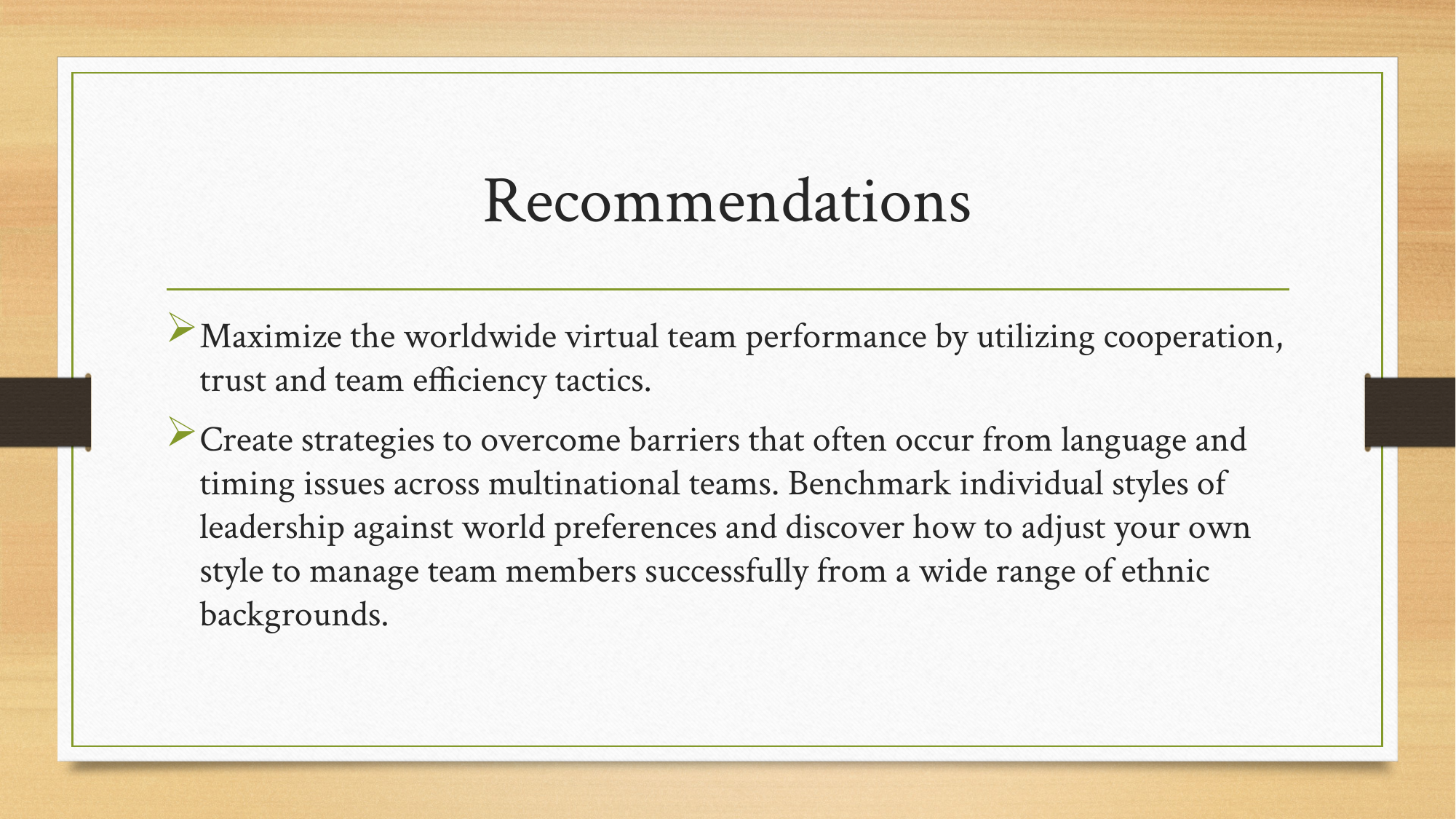

# Recommendations
Maximize the worldwide virtual team performance by utilizing cooperation, trust and team efficiency tactics.
Create strategies to overcome barriers that often occur from language and timing issues across multinational teams. Benchmark individual styles of leadership against world preferences and discover how to adjust your own style to manage team members successfully from a wide range of ethnic backgrounds.